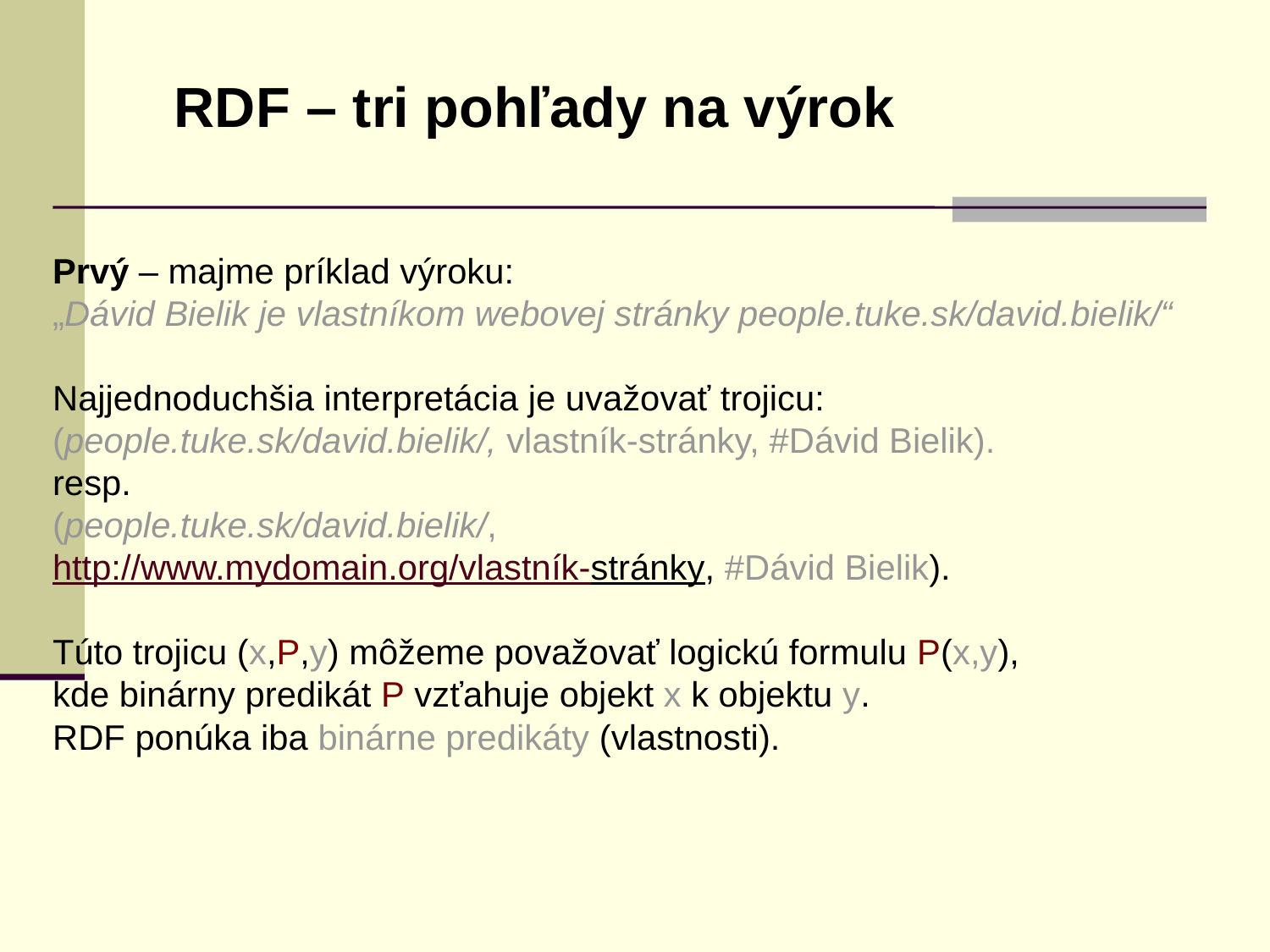

RDF – tri pohľady na výrok
Prvý – majme príklad výroku:
„Dávid Bielik je vlastníkom webovej stránky people.tuke.sk/david.bielik/“

Najjednoduchšia interpretácia je uvažovať trojicu:
(people.tuke.sk/david.bielik/, vlastník-stránky, #Dávid Bielik).
resp.
(people.tuke.sk/david.bielik/,
http://www.mydomain.org/vlastník-stránky, #Dávid Bielik).

Túto trojicu (x,P,y) môžeme považovať logickú formulu P(x,y),
kde binárny predikát P vzťahuje objekt x k objektu y.
RDF ponúka iba binárne predikáty (vlastnosti).